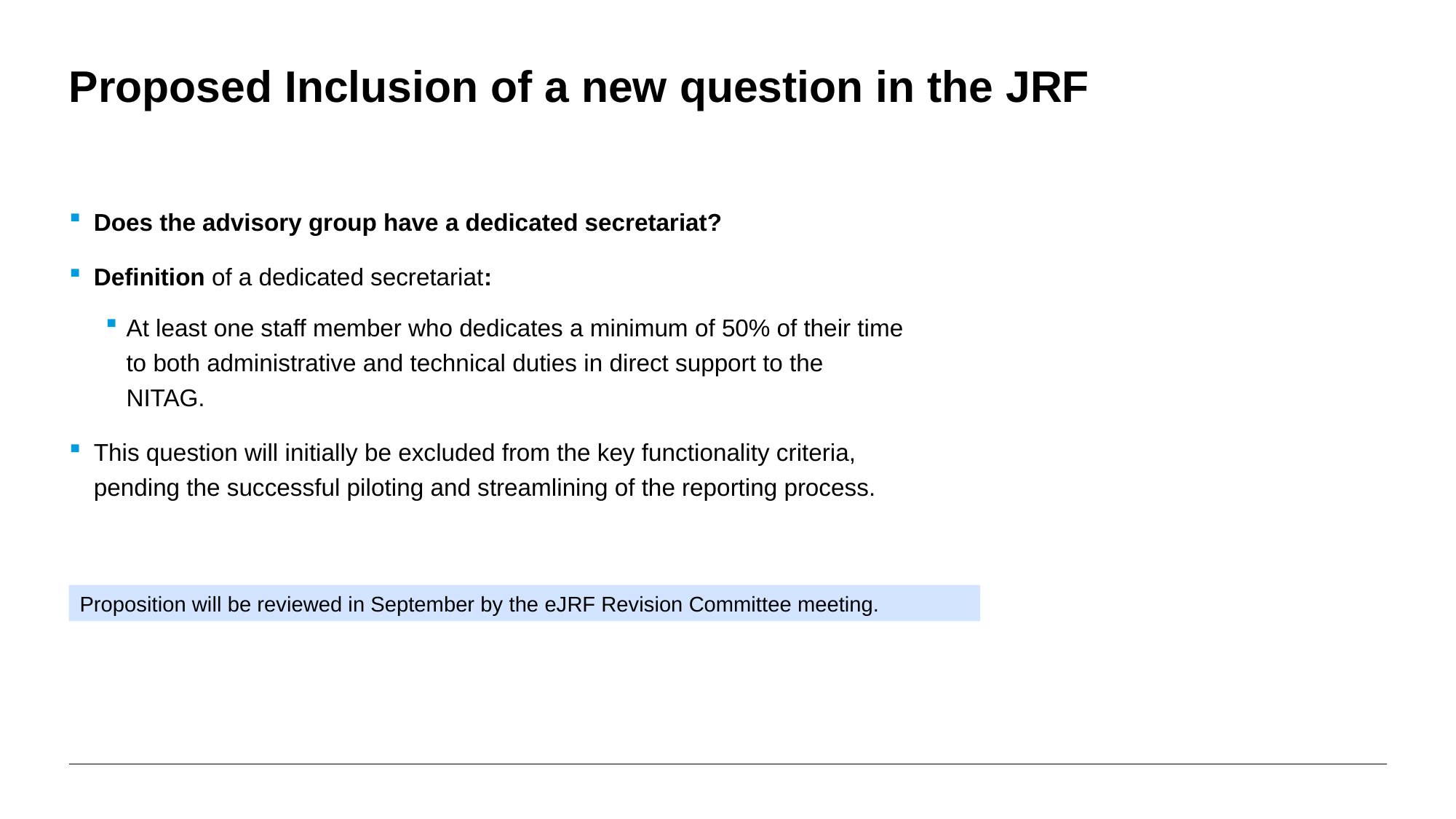

# Proposed Inclusion of a new question in the JRF
Does the advisory group have a dedicated secretariat?
Definition of a dedicated secretariat:
At least one staff member who dedicates a minimum of 50% of their time to both administrative and technical duties in direct support to the NITAG.
This question will initially be excluded from the key functionality criteria, pending the successful piloting and streamlining of the reporting process.

Proposition will be reviewed in September by the eJRF Revision Committee meeting.